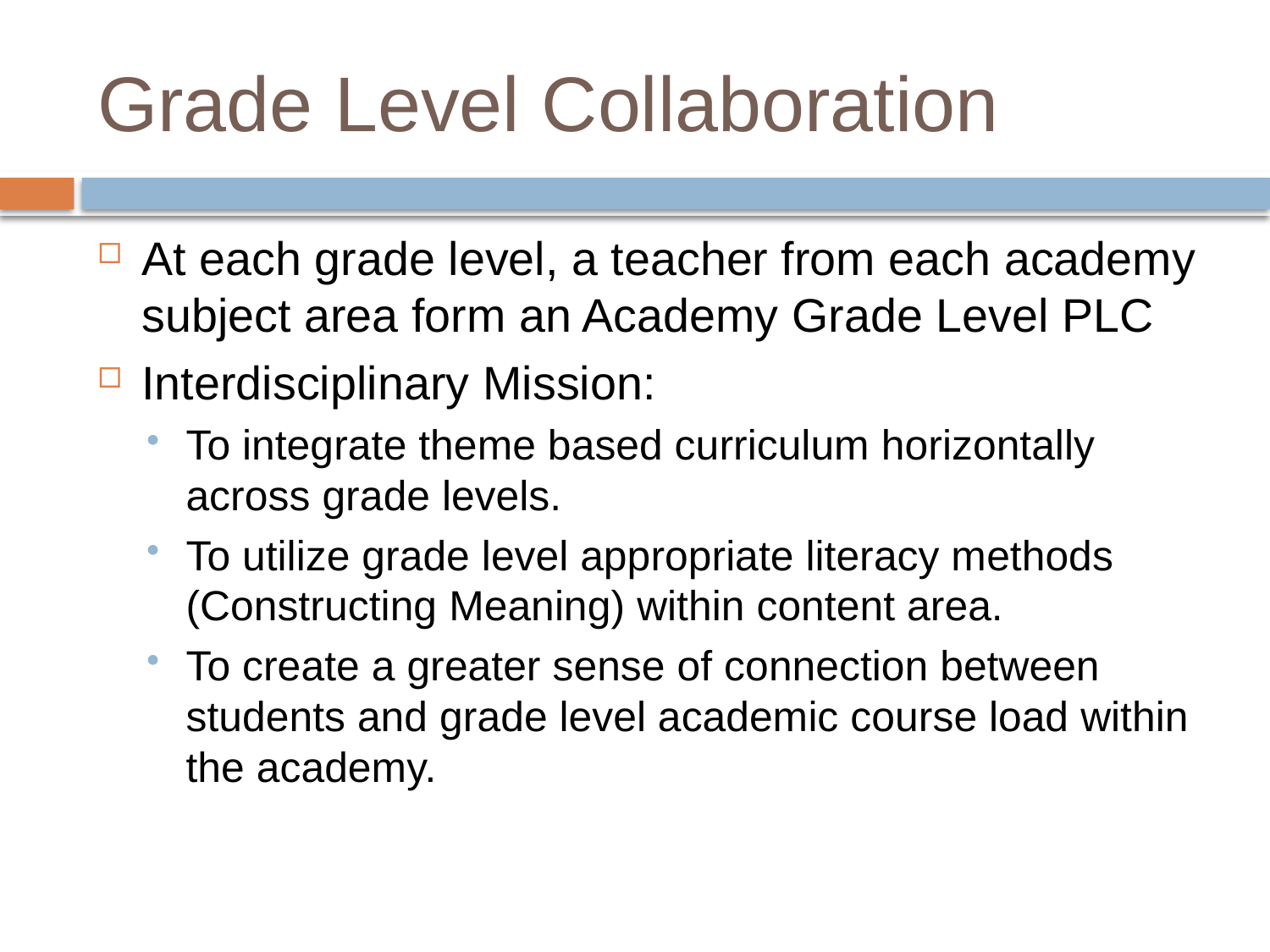

# Grade Level Collaboration
At each grade level, a teacher from each academy subject area form an Academy Grade Level PLC
Interdisciplinary Mission:
To integrate theme based curriculum horizontally across grade levels.
To utilize grade level appropriate literacy methods (Constructing Meaning) within content area.
To create a greater sense of connection between students and grade level academic course load within the academy.